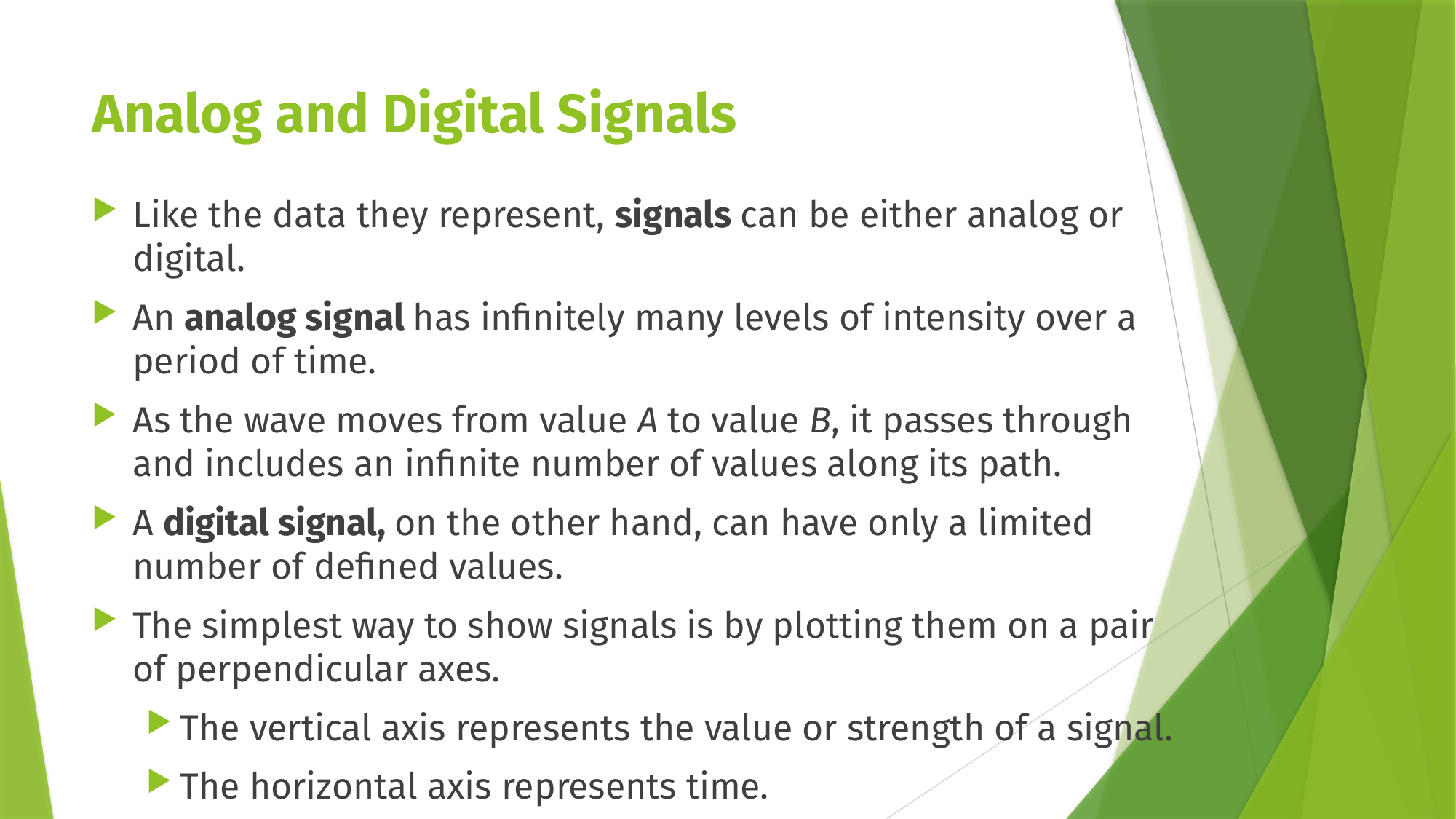

# Analog and Digital Signals
Like the data they represent, signals can be either analog or digital.
An analog signal has infinitely many levels of intensity over a period of time.
As the wave moves from value A to value B, it passes through and includes an infinite number of values along its path.
A digital signal, on the other hand, can have only a limited number of defined values.
The simplest way to show signals is by plotting them on a pair of perpendicular axes.
The vertical axis represents the value or strength of a signal.
The horizontal axis represents time.